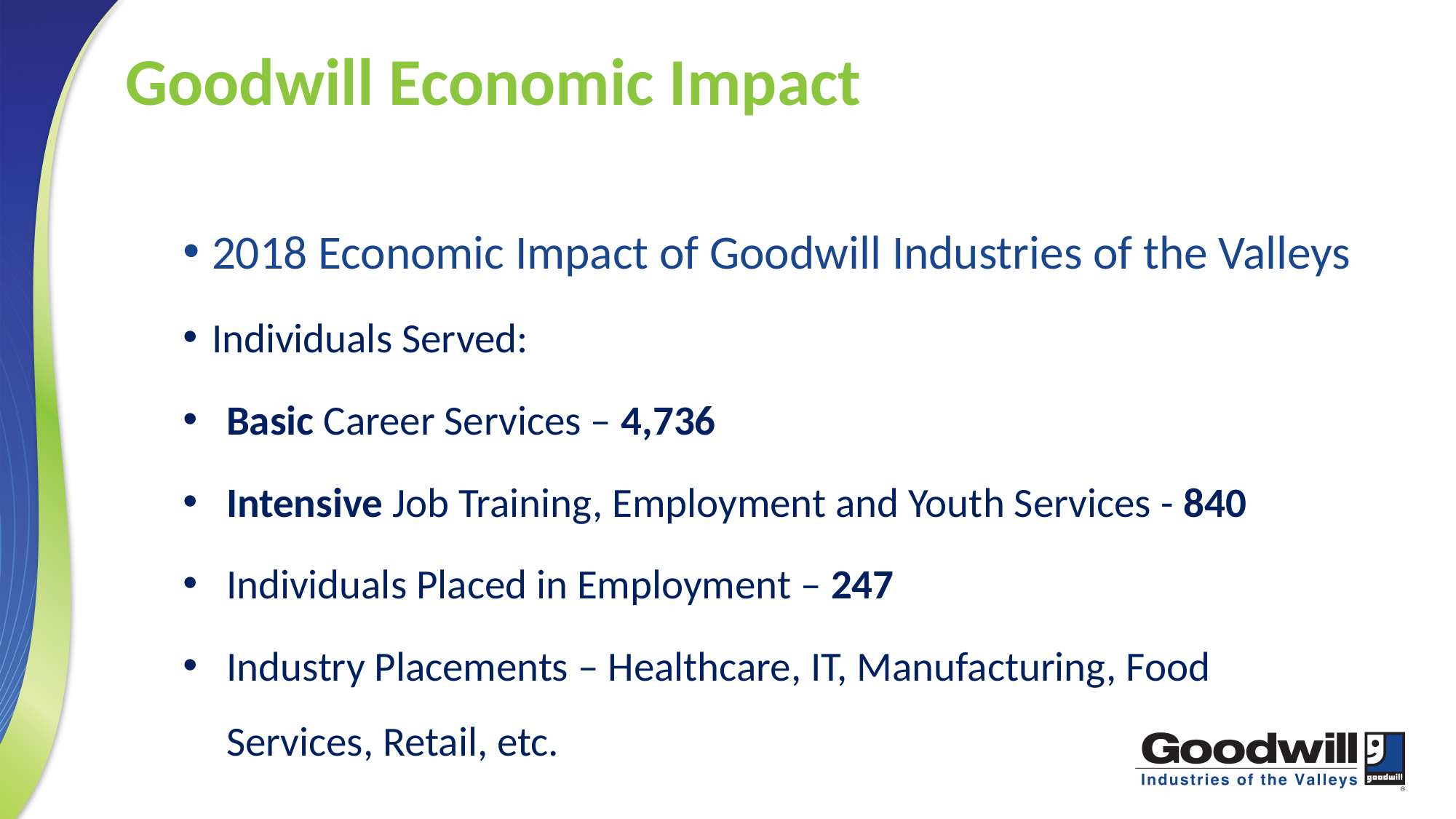

Goodwill Economic Impact

2018 Economic Impact of Goodwill Industries of the Valleys
Individuals Served:
Basic Career Services – 4,736
Intensive Job Training, Employment and Youth Services - 840
Individuals Placed in Employment – 247
Industry Placements – Healthcare, IT, Manufacturing, Food Services, Retail, etc.